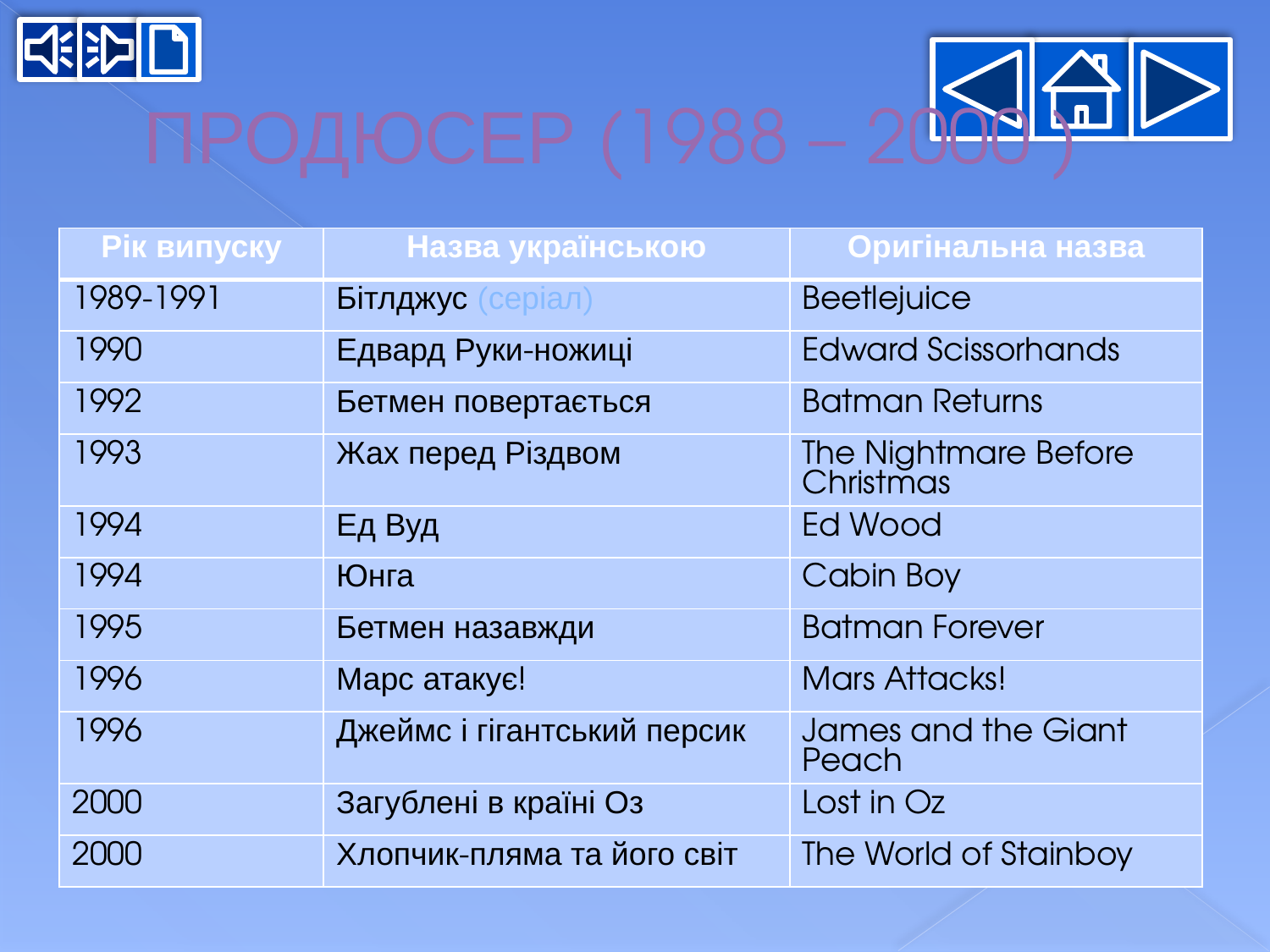

# ПРОДЮСЕР (1988 – 2000 )

| Рік випуску | Назва українською | Оригінальна назва |
| --- | --- | --- |
| 1989-1991 | Бітлджус (серіал) | Beetlejuice |
| 1990 | Едвард Руки-ножиці | Edward Scissorhands |
| 1992 | Бетмен повертається | Batman Returns |
| 1993 | Жах перед Різдвом | The Nightmare Before Christmas |
| 1994 | Ед Вуд | Ed Wood |
| 1994 | Юнга | Cabin Boy |
| 1995 | Бетмен назавжди | Batman Forever |
| 1996 | Марс атакує! | Mars Attacks! |
| 1996 | Джеймс і гігантський персик | James and the Giant Peach |
| 2000 | Загублені в країні Оз | Lost in Oz |
| 2000 | Хлопчик-пляма та його світ | The World of Stainboy |